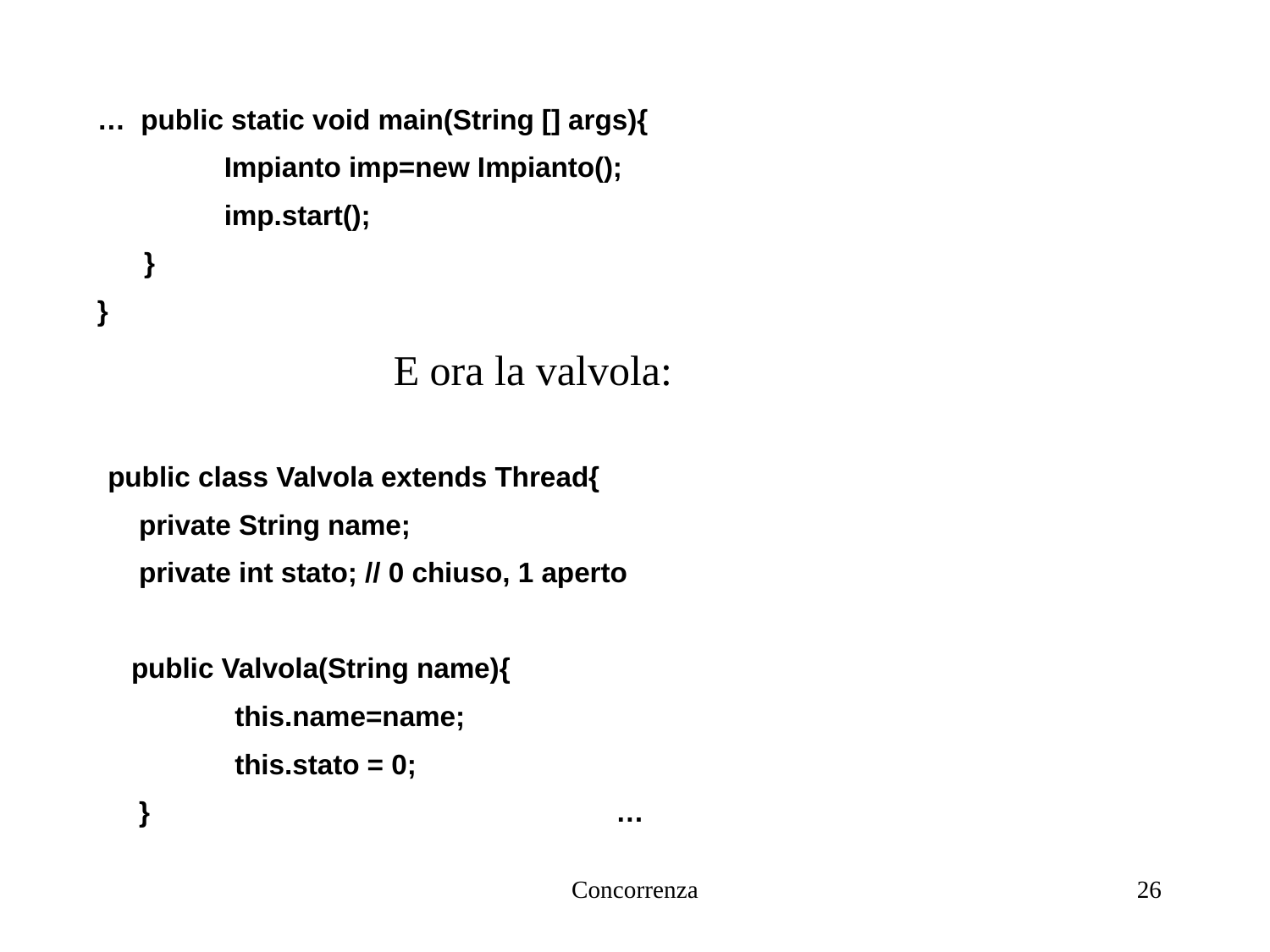

…  public static void main(String [] args){
	Impianto imp=new Impianto();
	imp.start();
      }
}
E ora la valvola:
public class Valvola extends Thread{
    private String name;
    private int stato; // 0 chiuso, 1 aperto

   public Valvola(String name){
	this.name=name;
	this.stato = 0;
    }				…
Concorrenza
26